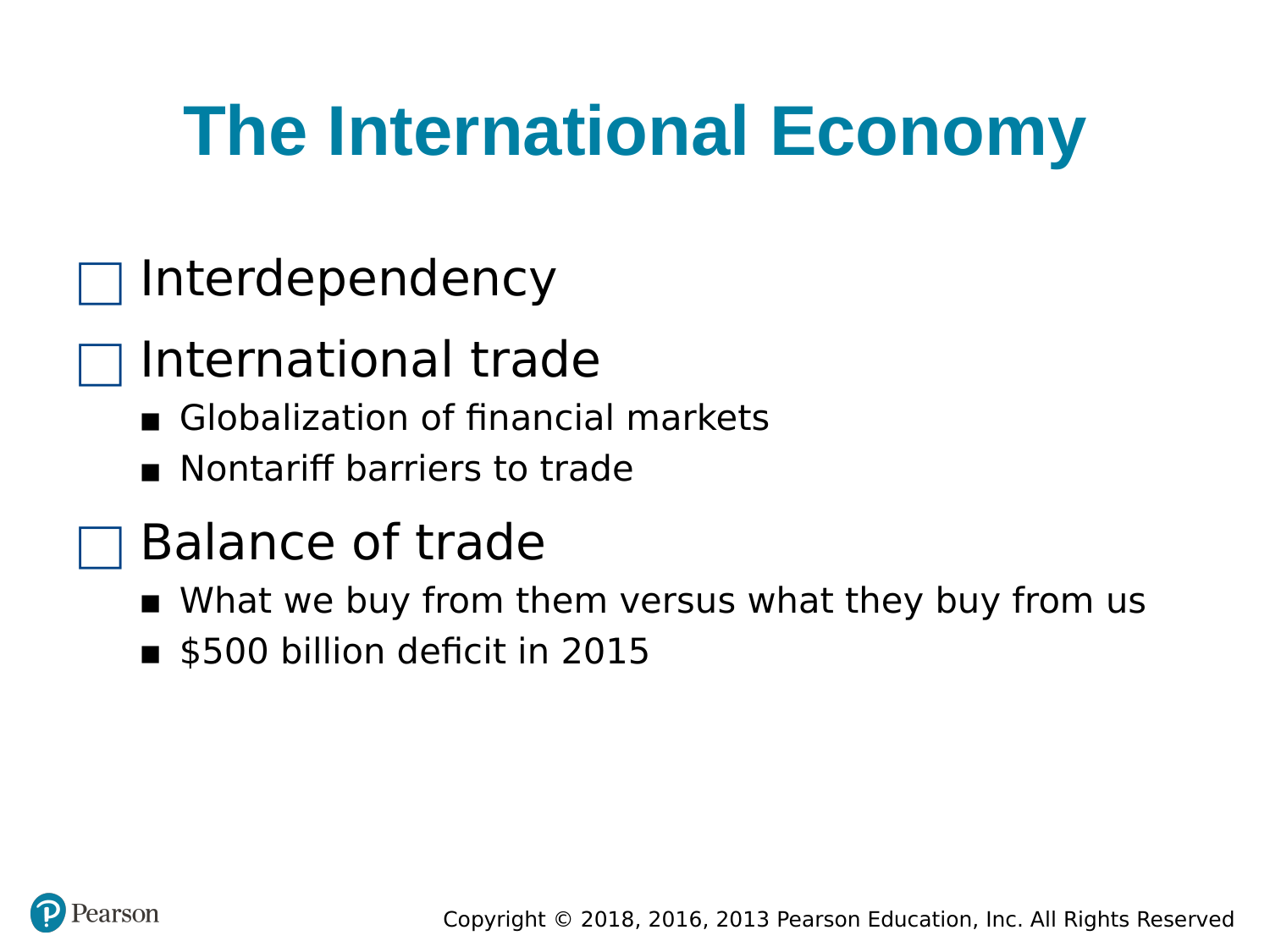

# The International Economy
Interdependency
International trade
Globalization of financial markets
Nontariff barriers to trade
Balance of trade
What we buy from them versus what they buy from us
$500 billion deficit in 2015